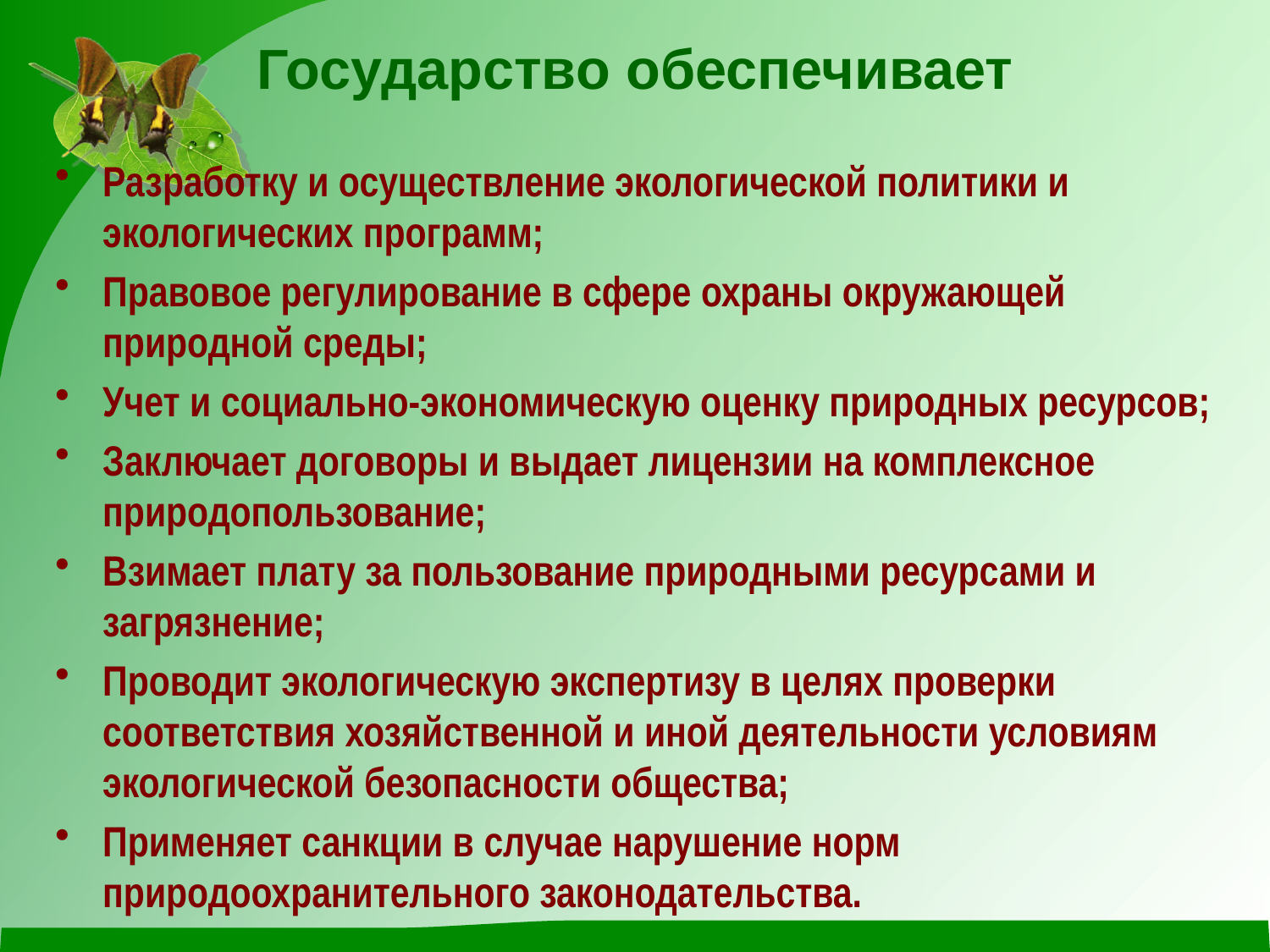

# Государство обеспечивает
Разработку и осуществление экологической политики и экологических программ;
Правовое регулирование в сфере охраны окружающей природной среды;
Учет и социально-экономическую оценку природных ресурсов;
Заключает договоры и выдает лицензии на комплексное природопользование;
Взимает плату за пользование природными ресурсами и загрязнение;
Проводит экологическую экспертизу в целях проверки соответствия хозяйственной и иной деятельности условиям экологической безопасности общества;
Применяет санкции в случае нарушение норм природоохранительного законодательства.